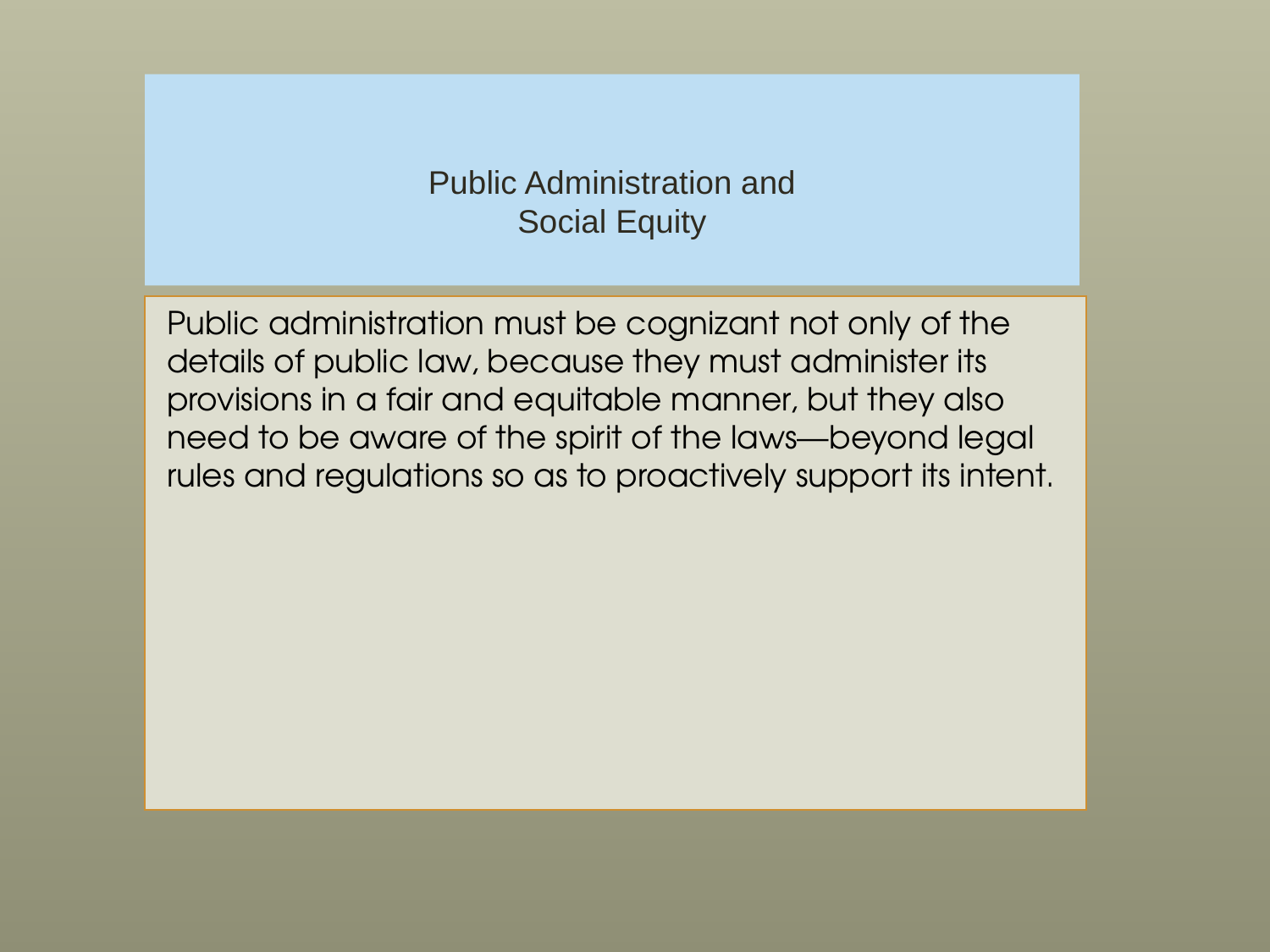

# Public Administration and Social Equity
Public administration must be cognizant not only of the details of public law, because they must administer its provisions in a fair and equitable manner, but they also need to be aware of the spirit of the laws—beyond legal rules and regulations so as to proactively support its intent.